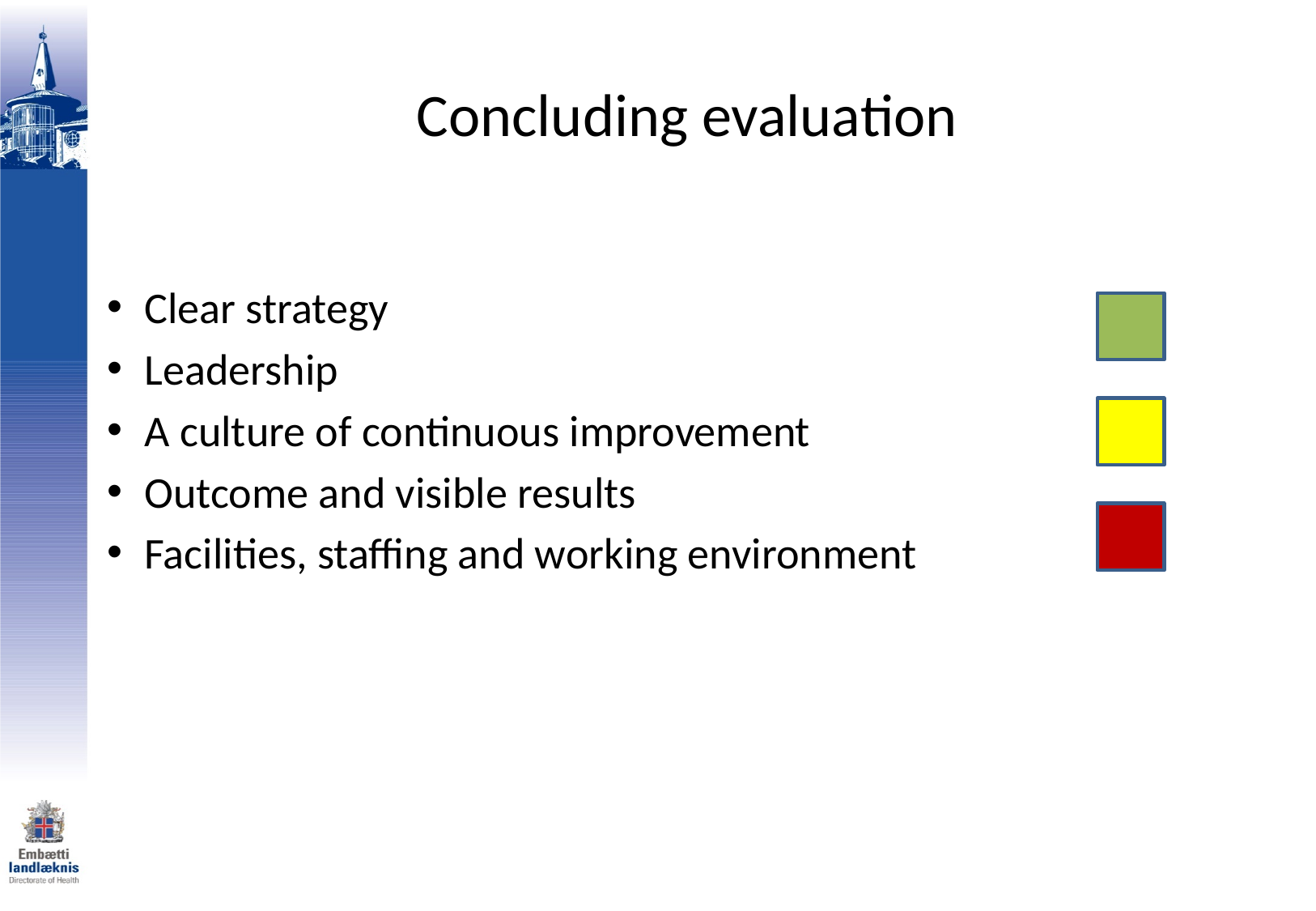

# Concluding evaluation

Clear strategy
Leadership
A culture of continuous improvement
Outcome and visible results
Facilities, staffing and working environment